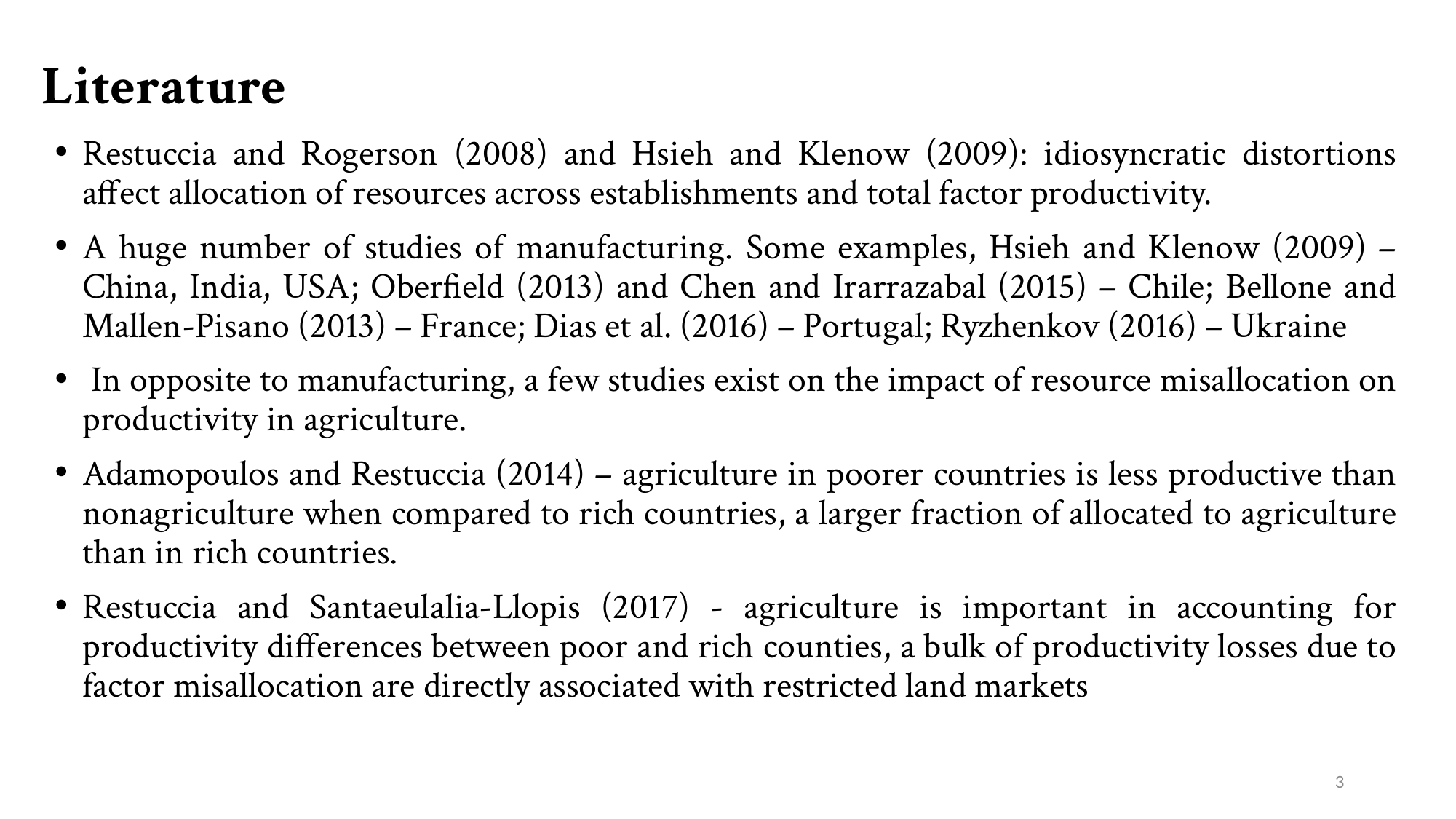

# Literature
Restuccia and Rogerson (2008) and Hsieh and Klenow (2009): idiosyncratic distortions affect allocation of resources across establishments and total factor productivity.
A huge number of studies of manufacturing. Some examples, Hsieh and Klenow (2009) – China, India, USA; Oberfield (2013) and Chen and Irarrazabal (2015) – Chile; Bellone and Mallen-Pisano (2013) – France; Dias et al. (2016) – Portugal; Ryzhenkov (2016) – Ukraine
 In opposite to manufacturing, a few studies exist on the impact of resource misallocation on productivity in agriculture.
Adamopoulos and Restuccia (2014) – agriculture in poorer countries is less productive than nonagriculture when compared to rich countries, a larger fraction of allocated to agriculture than in rich countries.
Restuccia and Santaeulalia-Llopis (2017) - agriculture is important in accounting for productivity differences between poor and rich counties, a bulk of productivity losses due to factor misallocation are directly associated with restricted land markets
3